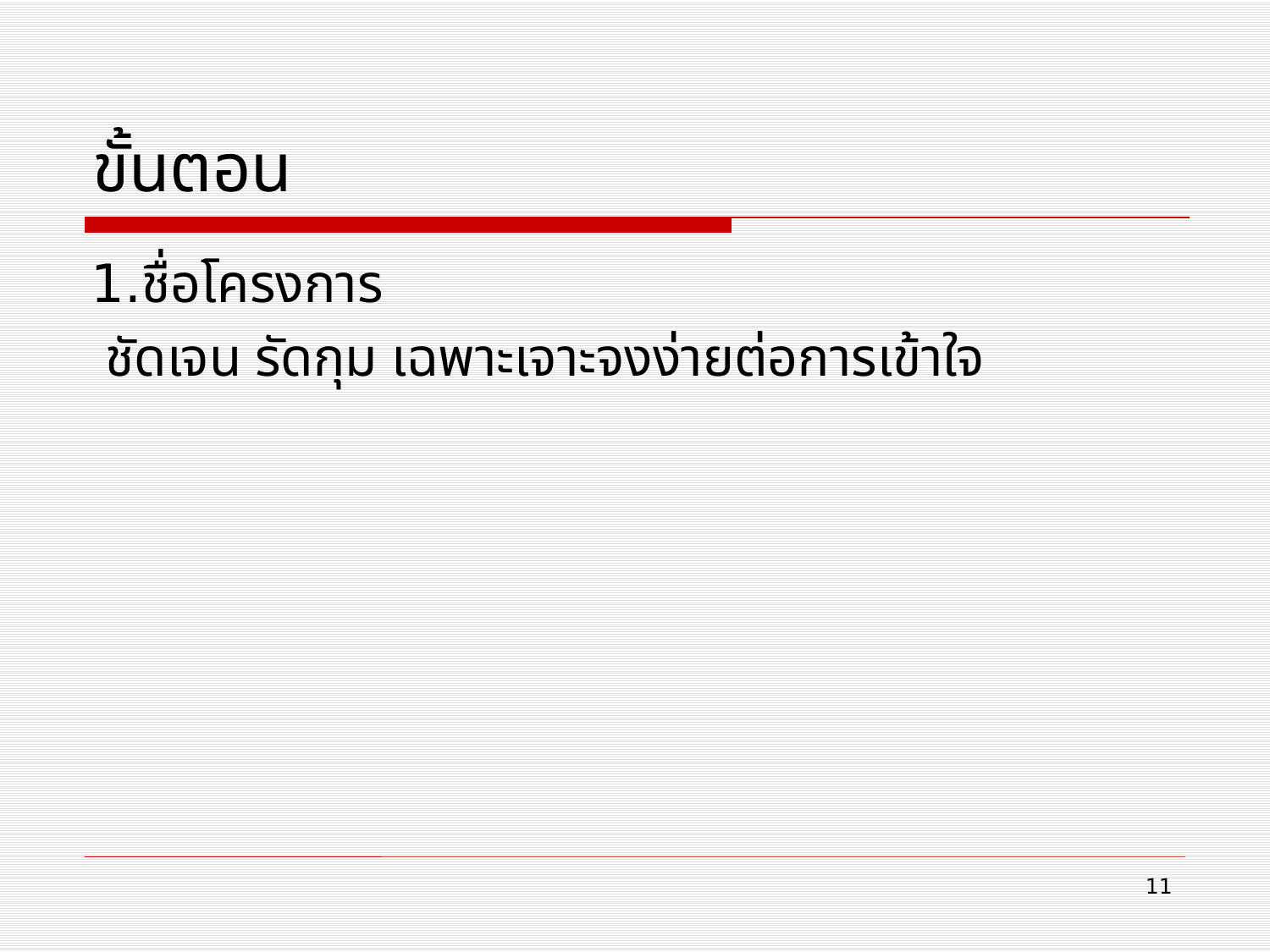

# ขั้นตอน
1.ชื่อโครงการ
 ชัดเจน รัดกุม เฉพาะเจาะจงง่ายต่อการเข้าใจ
11